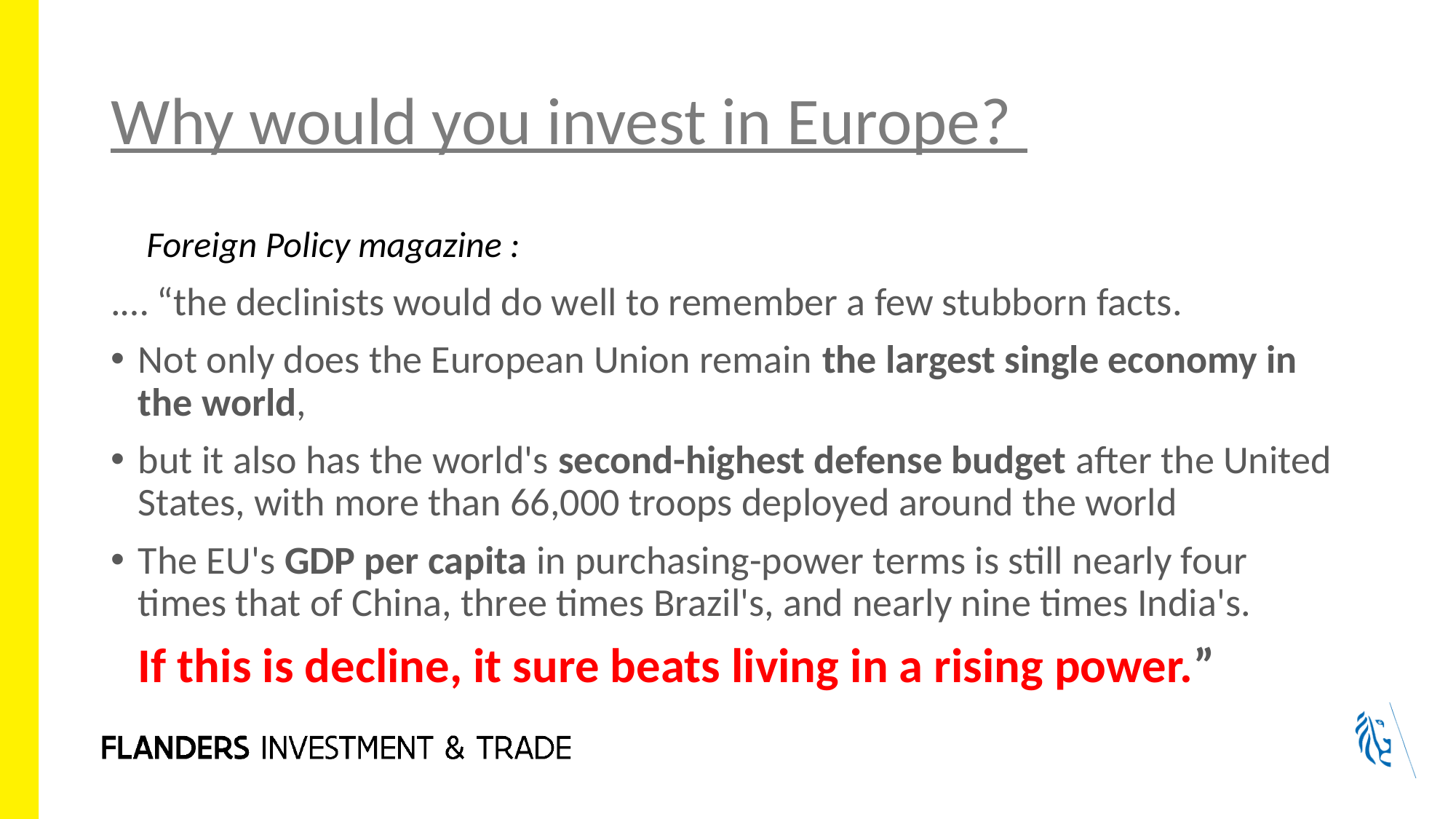

# Why would you invest in Europe?
	 Foreign Policy magazine :
.… “the declinists would do well to remember a few stubborn facts.
Not only does the European Union remain the largest single economy in the world,
but it also has the world's second-highest defense budget after the United States, with more than 66,000 troops deployed around the world
The EU's GDP per capita in purchasing-power terms is still nearly four times that of China, three times Brazil's, and nearly nine times India's.
	If this is decline, it sure beats living in a rising power.”